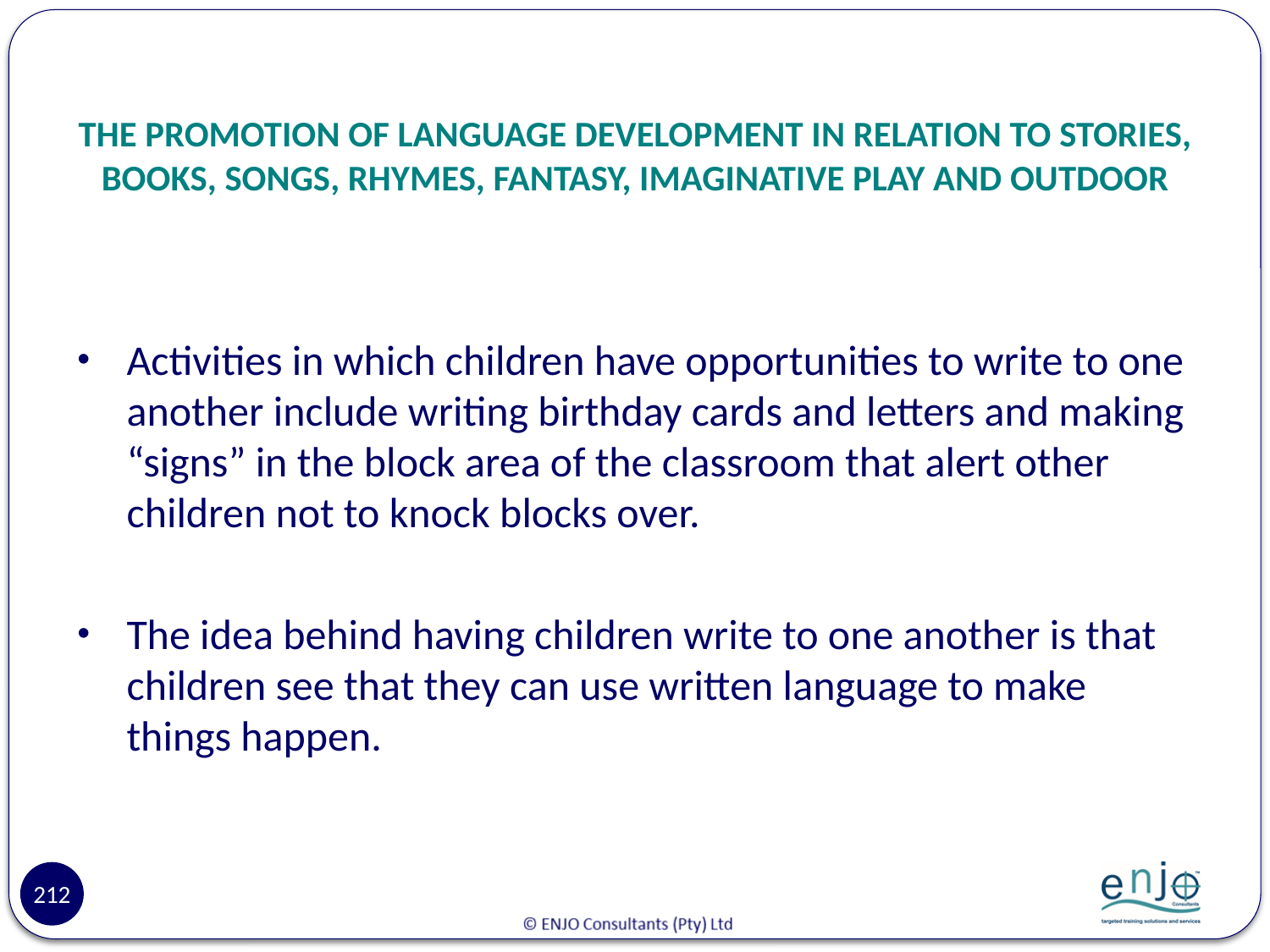

# THE PROMOTION OF LANGUAGE DEVELOPMENT IN RELATION TO STORIES, BOOKS, SONGS, RHYMES, FANTASY, IMAGINATIVE PLAY AND OUTDOOR
Activities in which children have opportunities to write to one another include writing birthday cards and letters and making “signs” in the block area of the classroom that alert other children not to knock blocks over.

The idea behind having children write to one another is that children see that they can use written language to make things happen.

212